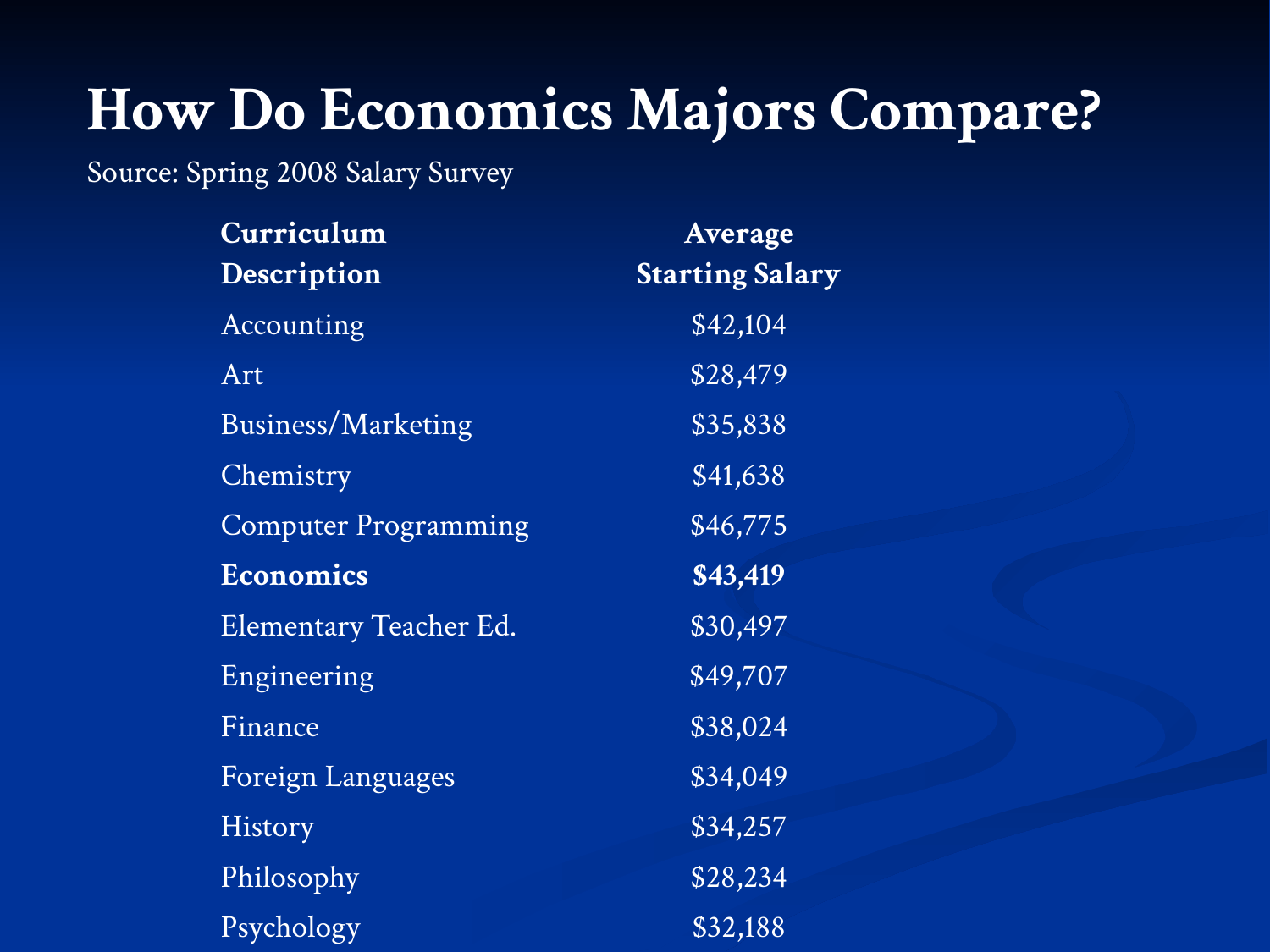

| How Do Economics Majors Compare? Source: Spring 2008 Salary Survey |
| --- |
| Curriculum Description | Average Starting Salary |
| --- | --- |
| Accounting | $42,104 |
| Art | $28,479 |
| Business/Marketing | $35,838 |
| Chemistry | $41,638 |
| Computer Programming | $46,775 |
| Economics | $43,419 |
| Elementary Teacher Ed. | $30,497 |
| Engineering | $49,707 |
| Finance | $38,024 |
| Foreign Languages | $34,049 |
| History | $34,257 |
| Philosophy | $28,234 |
| Psychology | $32,188 |
| Sociology | $33,858 |